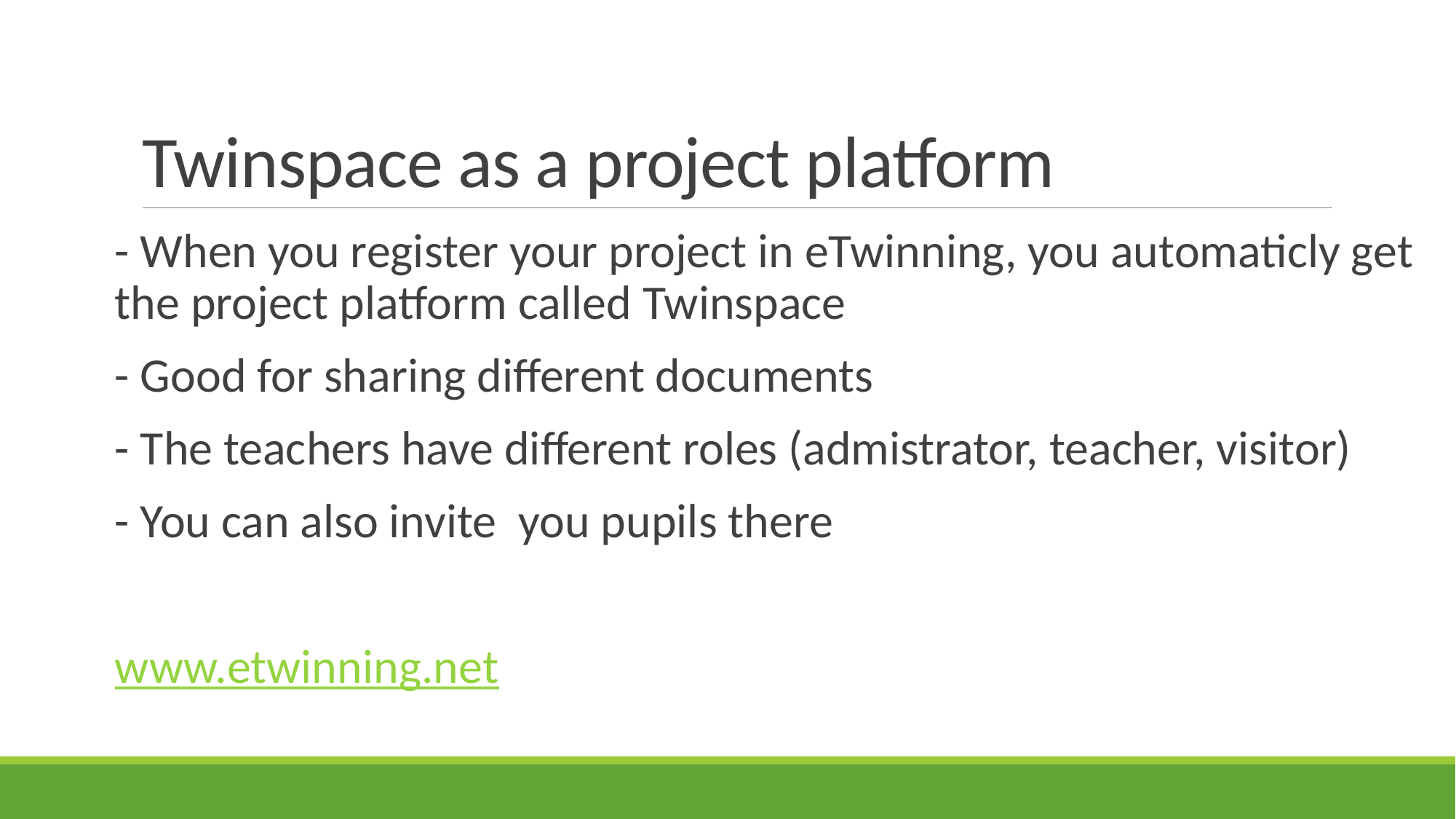

# Twinspace as a project platform
- When you register your project in eTwinning, you automaticly get the project platform called Twinspace
- Good for sharing different documents
- The teachers have different roles (admistrator, teacher, visitor)
- You can also invite  you pupils there

www.etwinning.net